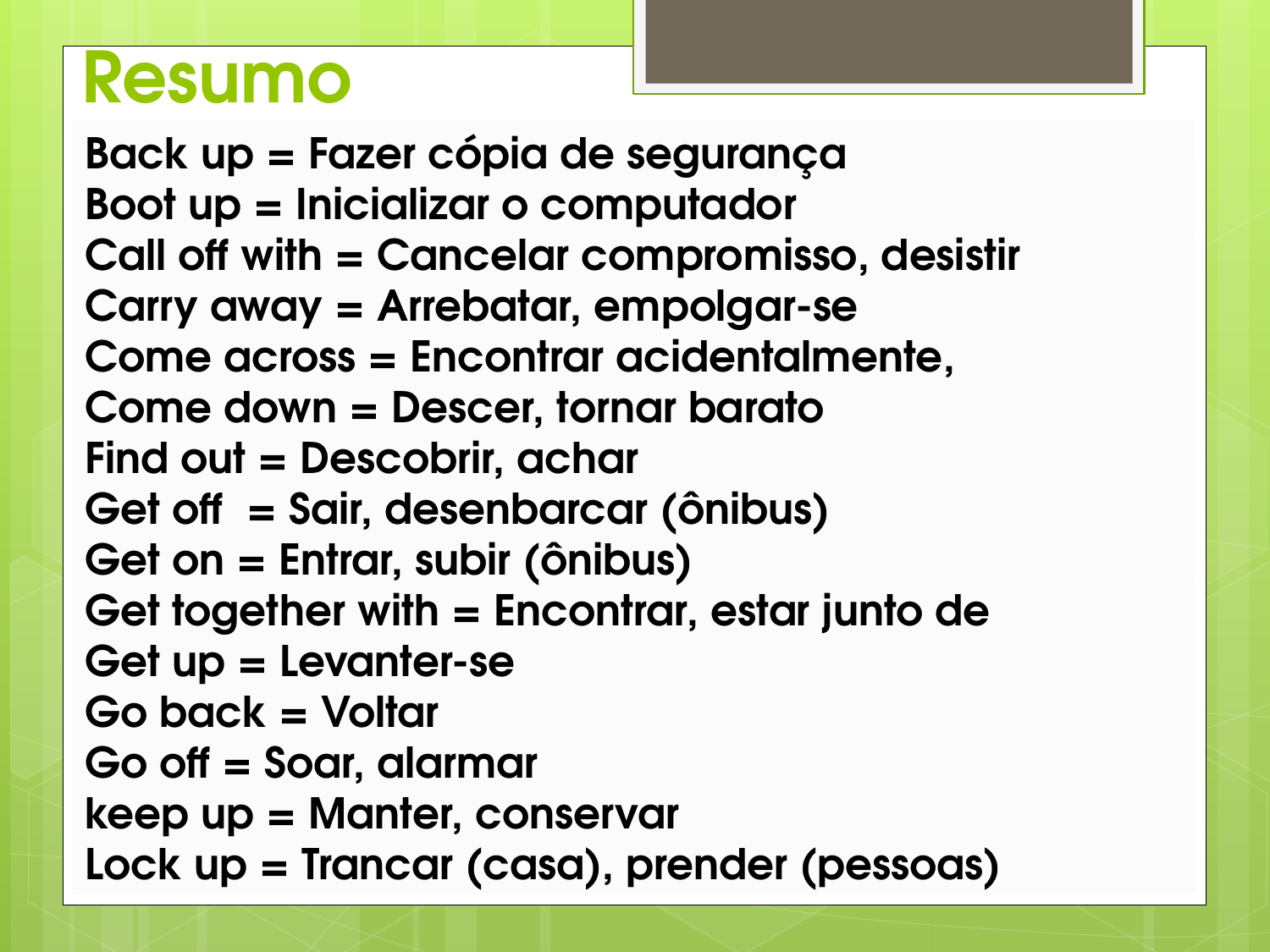

Resumo
Back up = Fazer cópia de segurança
Boot up = Inicializar o computador
Call off with = Cancelar compromisso, desistir
Carry away = Arrebatar, empolgar-se
Come across = Encontrar acidentalmente,
Come down = Descer, tornar barato
Find out = Descobrir, achar
Get off  = Sair, desenbarcar (ônibus)
Get on = Entrar, subir (ônibus)
Get together with = Encontrar, estar junto de
Get up = Levanter-se
Go back = Voltar
Go off = Soar, alarmar
keep up = Manter, conservar
Lock up = Trancar (casa), prender (pessoas)